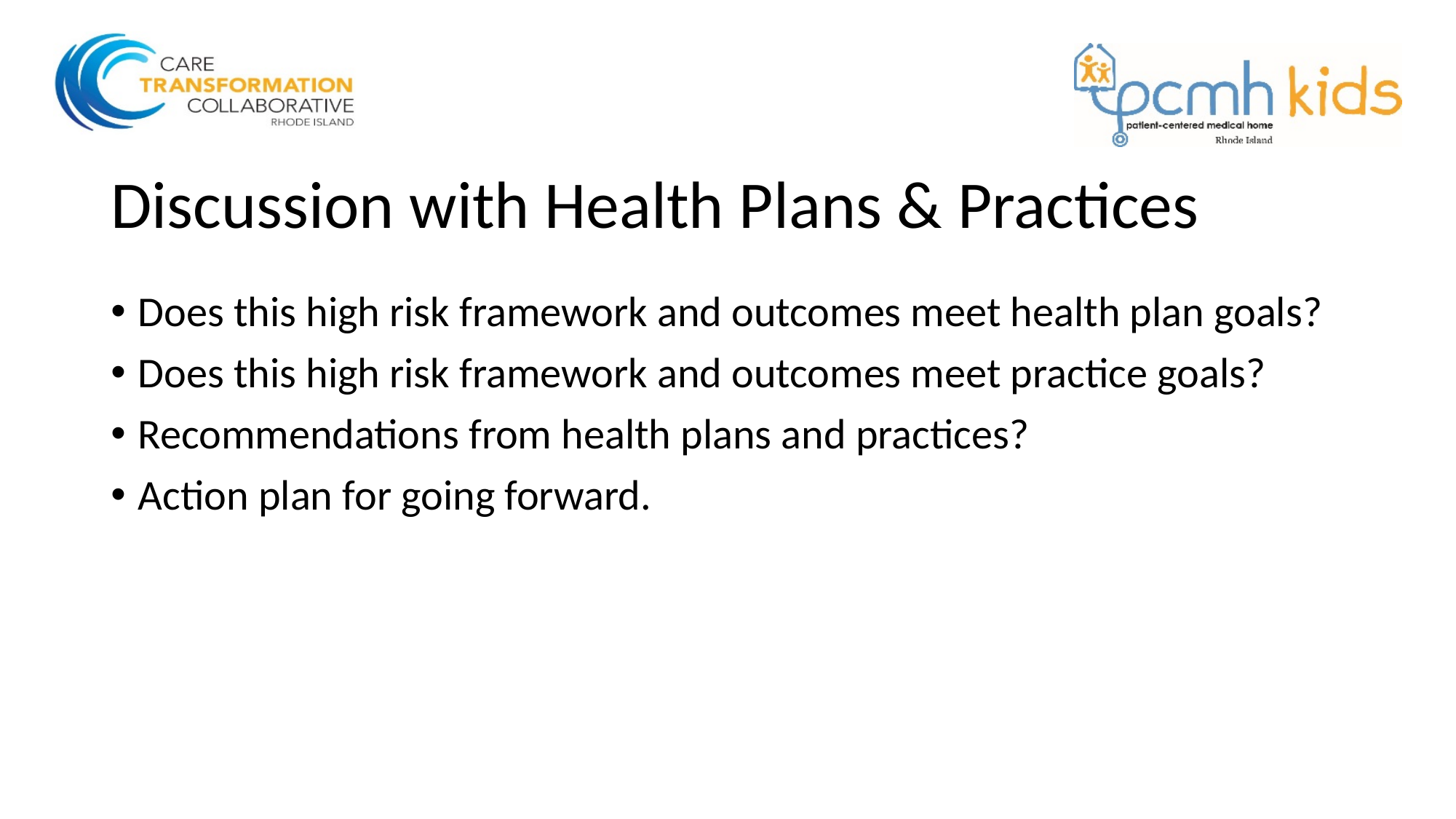

# Discussion with Health Plans & Practices
Does this high risk framework and outcomes meet health plan goals?
Does this high risk framework and outcomes meet practice goals?
Recommendations from health plans and practices?
Action plan for going forward.